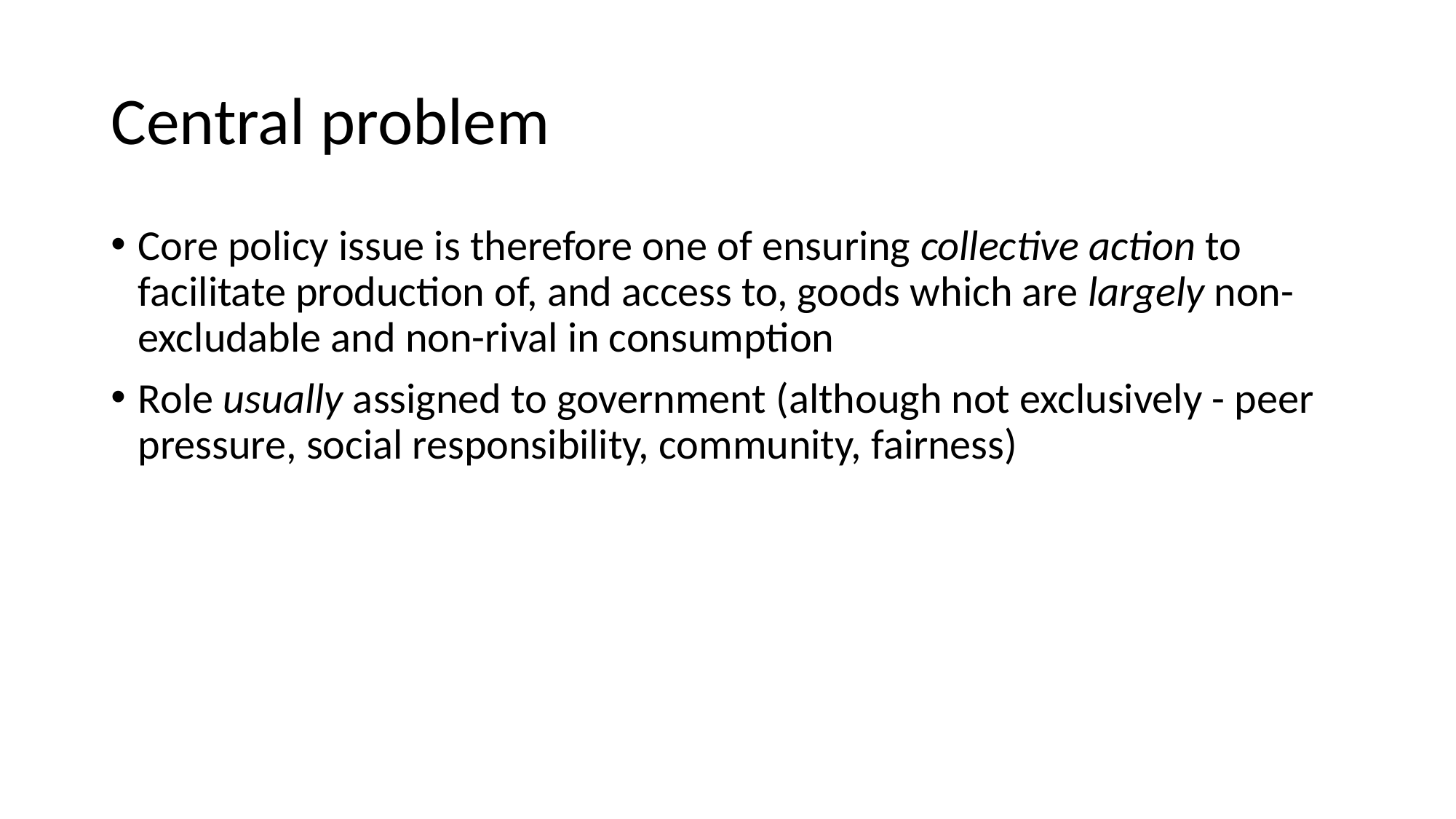

# Central problem
Core policy issue is therefore one of ensuring collective action to facilitate production of, and access to, goods which are largely non-excludable and non-rival in consumption
Role usually assigned to government (although not exclusively - peer pressure, social responsibility, community, fairness)